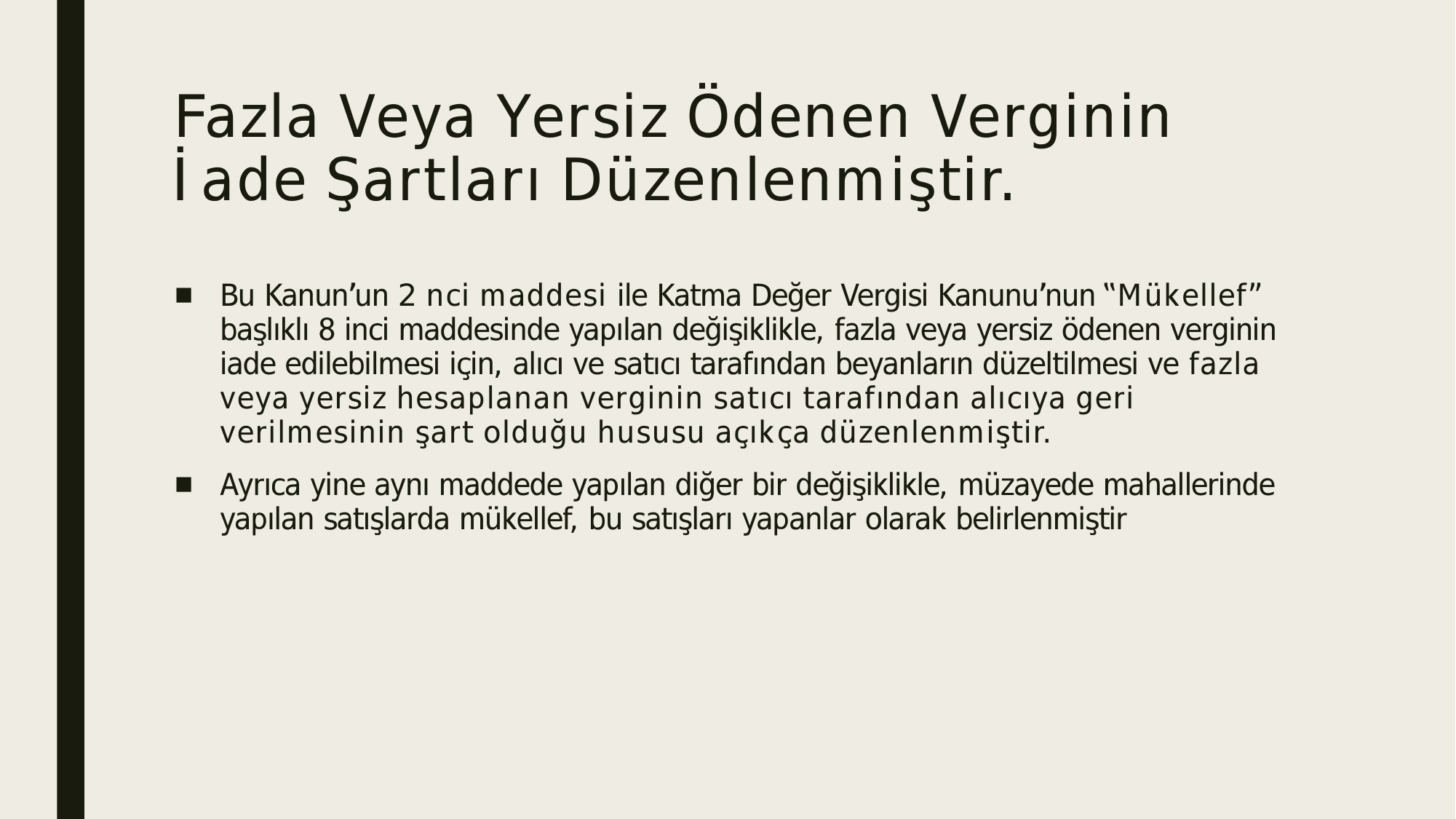

# Fazla Veya Yersiz Ödenen Verginin İade Şartları Düzenlenmiştir.
Bu Kanun’un 2 nci maddesi ile Katma Değer Vergisi Kanunu’nun “Mükellef” başlıklı 8 inci maddesinde yapılan değişiklikle, fazla veya yersiz ödenen verginin iade edilebilmesi için, alıcı ve satıcı tarafından beyanların düzeltilmesi ve fazla veya yersiz hesaplanan verginin satıcı tarafından alıcıya geri verilmesinin şart olduğu hususu açıkça düzenlenmiştir.
Ayrıca yine aynı maddede yapılan diğer bir değişiklikle, müzayede mahallerinde yapılan satışlarda mükellef, bu satışları yapanlar olarak belirlenmiştir